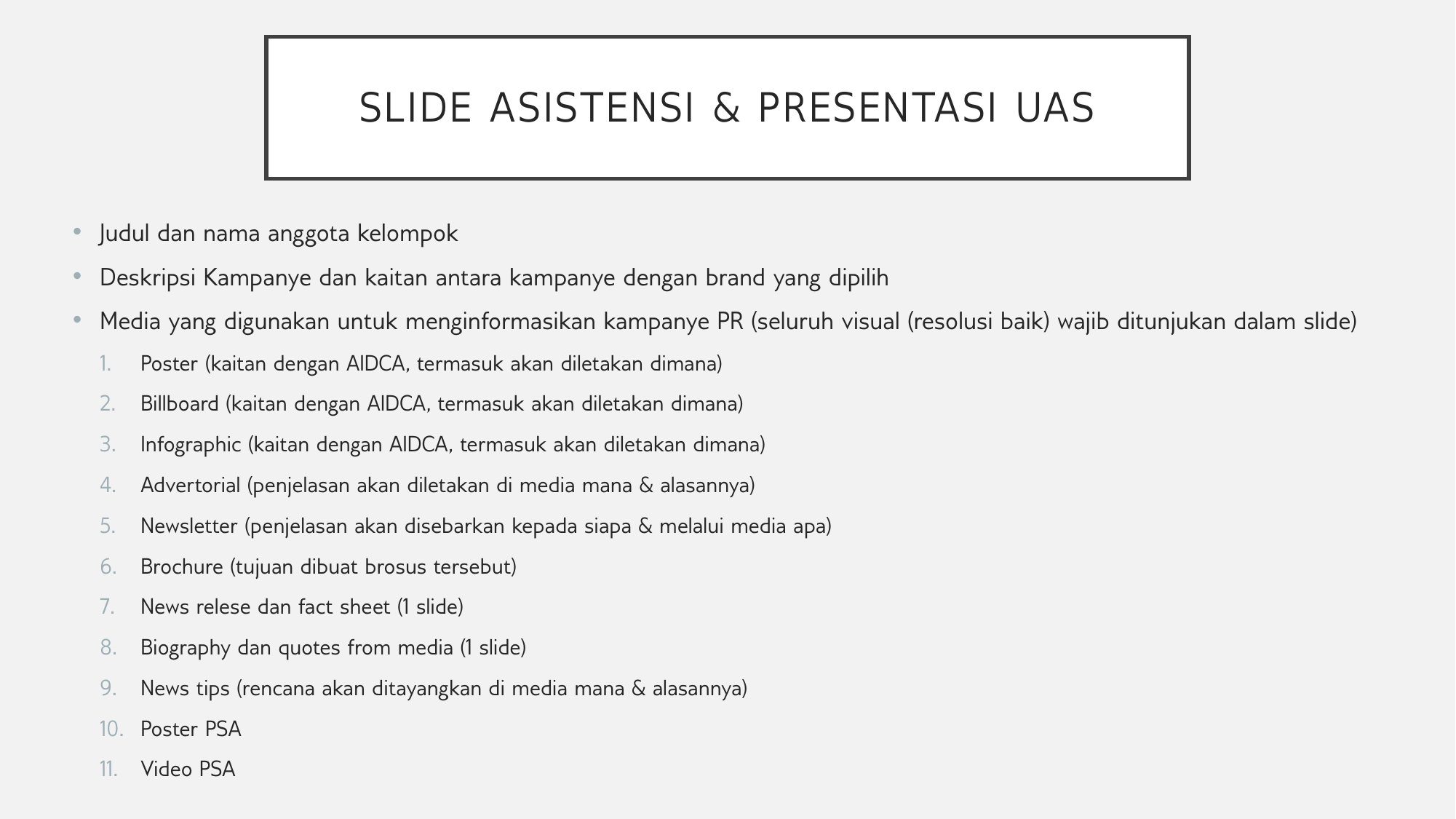

# SLIDE ASISTENSI & PRESENTASI UAS
Judul dan nama anggota kelompok
Deskripsi Kampanye dan kaitan antara kampanye dengan brand yang dipilih
Media yang digunakan untuk menginformasikan kampanye PR (seluruh visual (resolusi baik) wajib ditunjukan dalam slide)
Poster (kaitan dengan AIDCA, termasuk akan diletakan dimana)
Billboard (kaitan dengan AIDCA, termasuk akan diletakan dimana)
Infographic (kaitan dengan AIDCA, termasuk akan diletakan dimana)
Advertorial (penjelasan akan diletakan di media mana & alasannya)
Newsletter (penjelasan akan disebarkan kepada siapa & melalui media apa)
Brochure (tujuan dibuat brosus tersebut)
News relese dan fact sheet (1 slide)
Biography dan quotes from media (1 slide)
News tips (rencana akan ditayangkan di media mana & alasannya)
Poster PSA
Video PSA